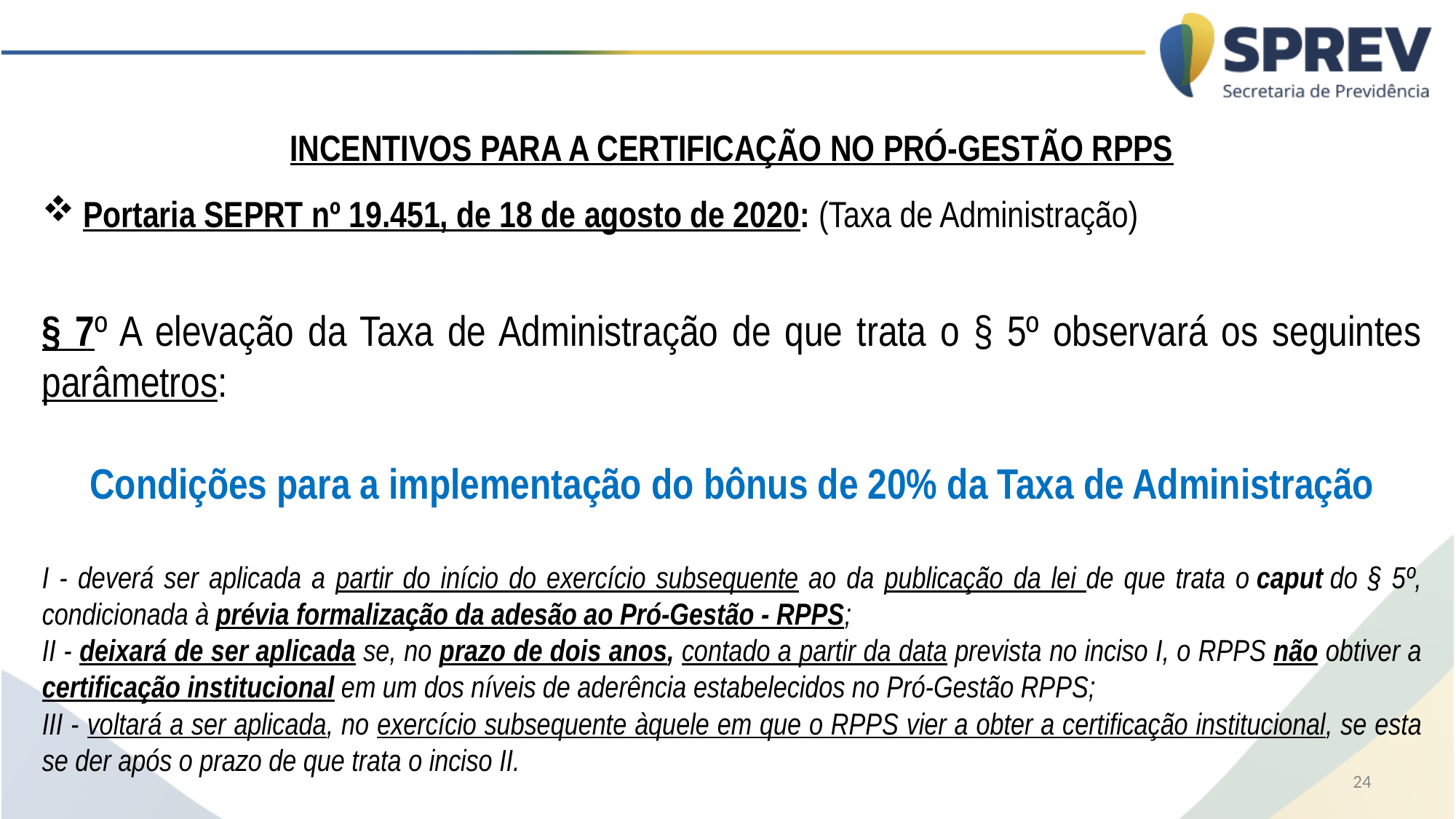

INCENTIVOS PARA A CERTIFICAÇÃO NO PRÓ-GESTÃO RPPS
Portaria SEPRT nº 19.451, de 18 de agosto de 2020: (Taxa de Administração)

§ 7º A elevação da Taxa de Administração de que trata o § 5º observará os seguintes parâmetros:

Condições para a implementação do bônus de 20% da Taxa de Administração

I - deverá ser aplicada a partir do início do exercício subsequente ao da publicação da lei de que trata o caput do § 5º, condicionada à prévia formalização da adesão ao Pró-Gestão - RPPS;
II - deixará de ser aplicada se, no prazo de dois anos, contado a partir da data prevista no inciso I, o RPPS não obtiver a certificação institucional em um dos níveis de aderência estabelecidos no Pró-Gestão RPPS;
III - voltará a ser aplicada, no exercício subsequente àquele em que o RPPS vier a obter a certificação institucional, se esta se der após o prazo de que trata o inciso II.

24